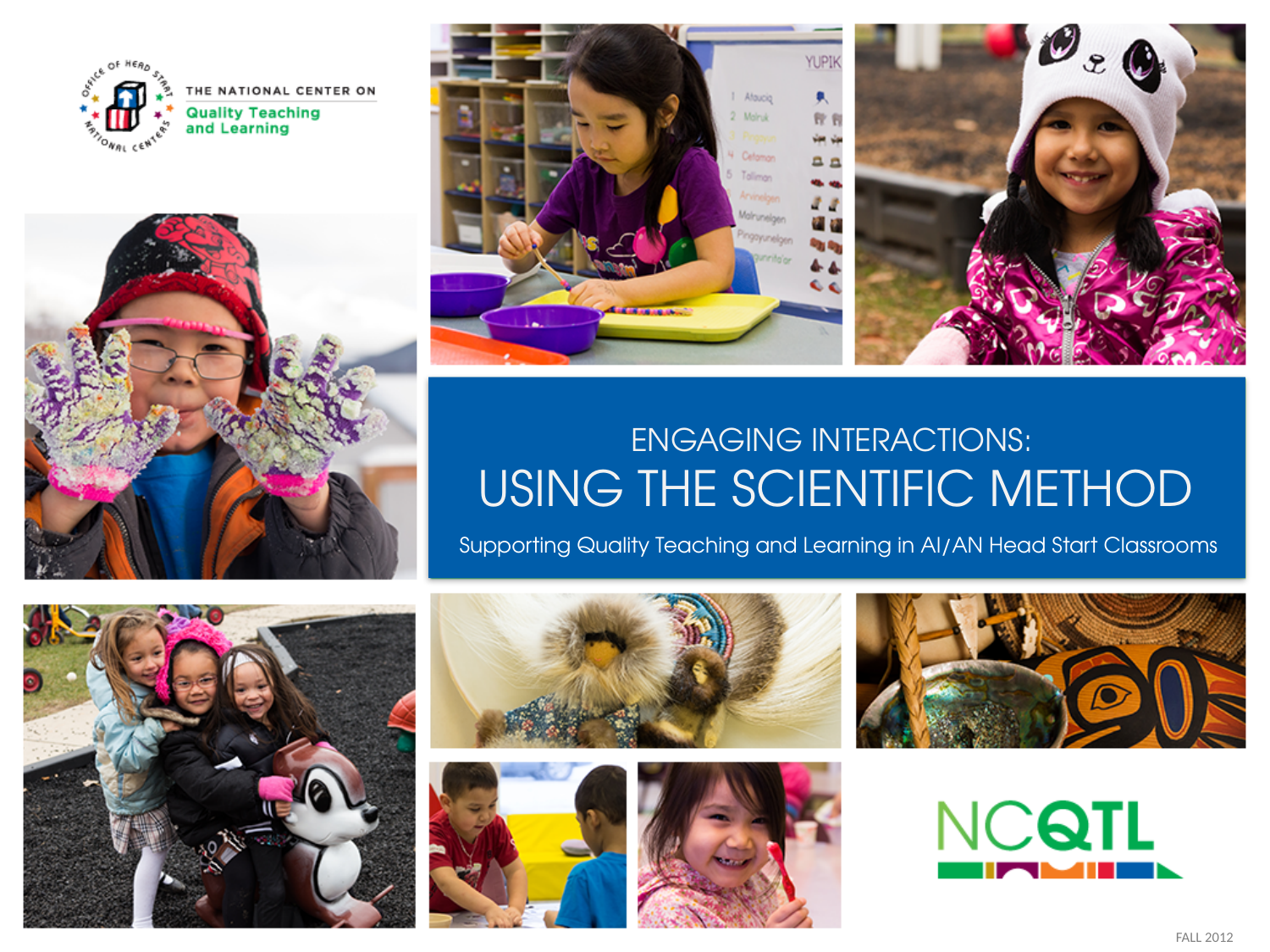

# Engaging interactions: using the scientific method
Supporting Quality Teaching and Learning in AI/AN Head Start Classrooms
FALL 2012